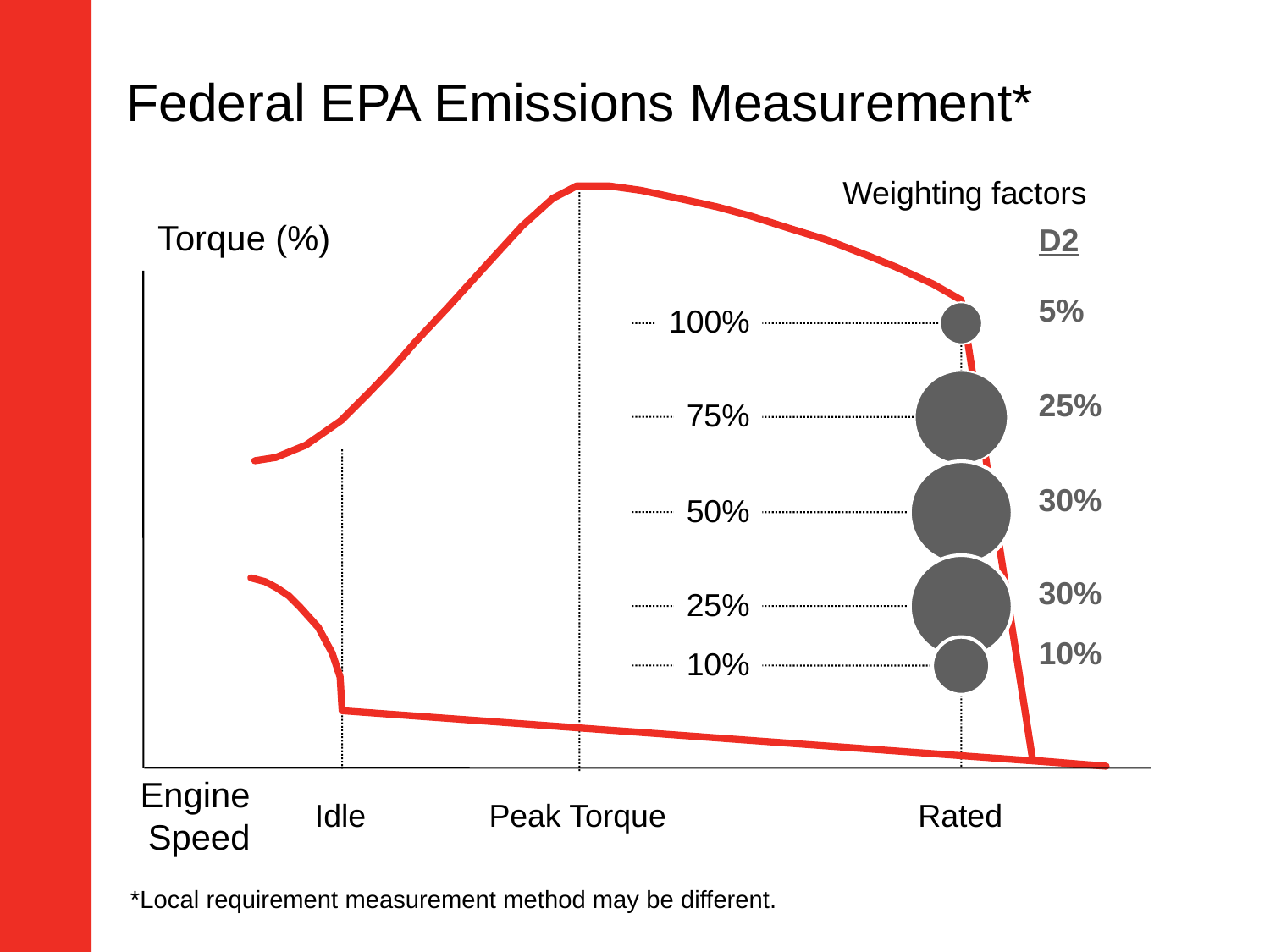

# Federal EPA Emissions Measurement*
Weighting factors

Torque (%)
D2

5%
100%

25%
75%

30%
50%

30%
25%
10%

10%
Engine
Speed

Idle
Peak Torque
Rated

*Local requirement measurement method may be different.